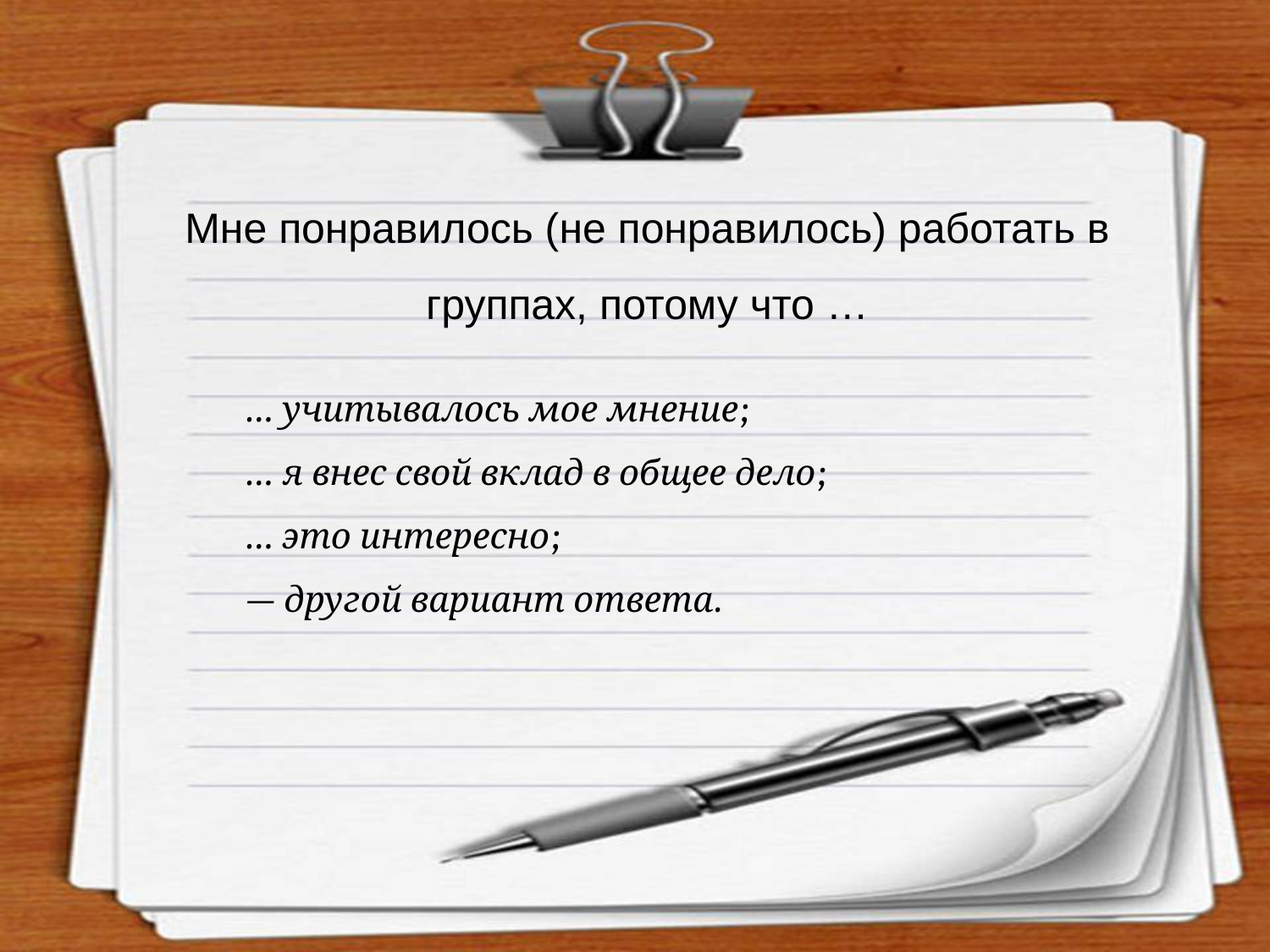

Мне понравилось (не понравилось) работать в группах, потому что …
… учитывалось мое мнение;
… я внес свой вклад в общее дело;
… это интересно;
— другой вариант ответа.